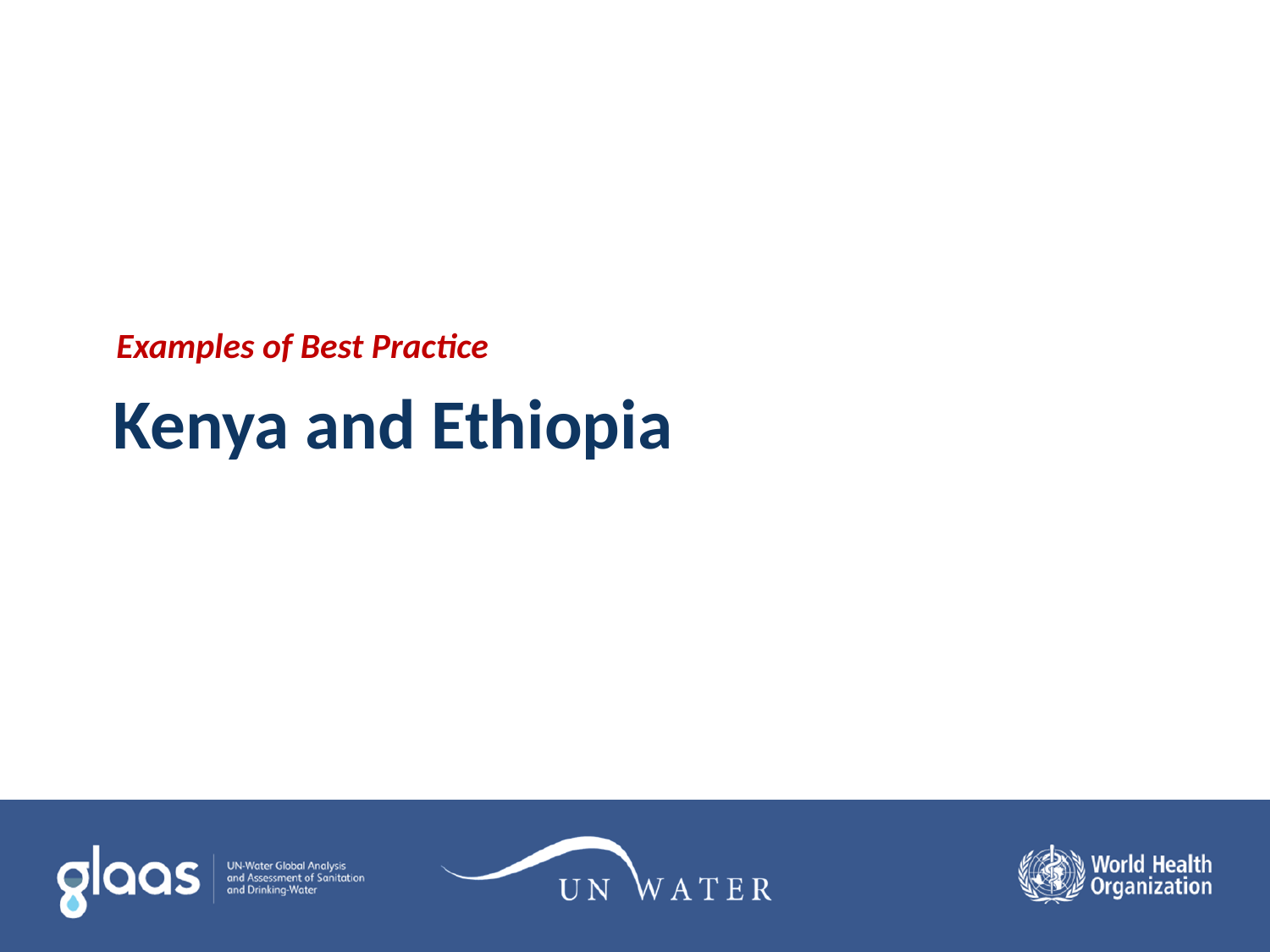

Examples of Best Practice
# Kenya and Ethiopia